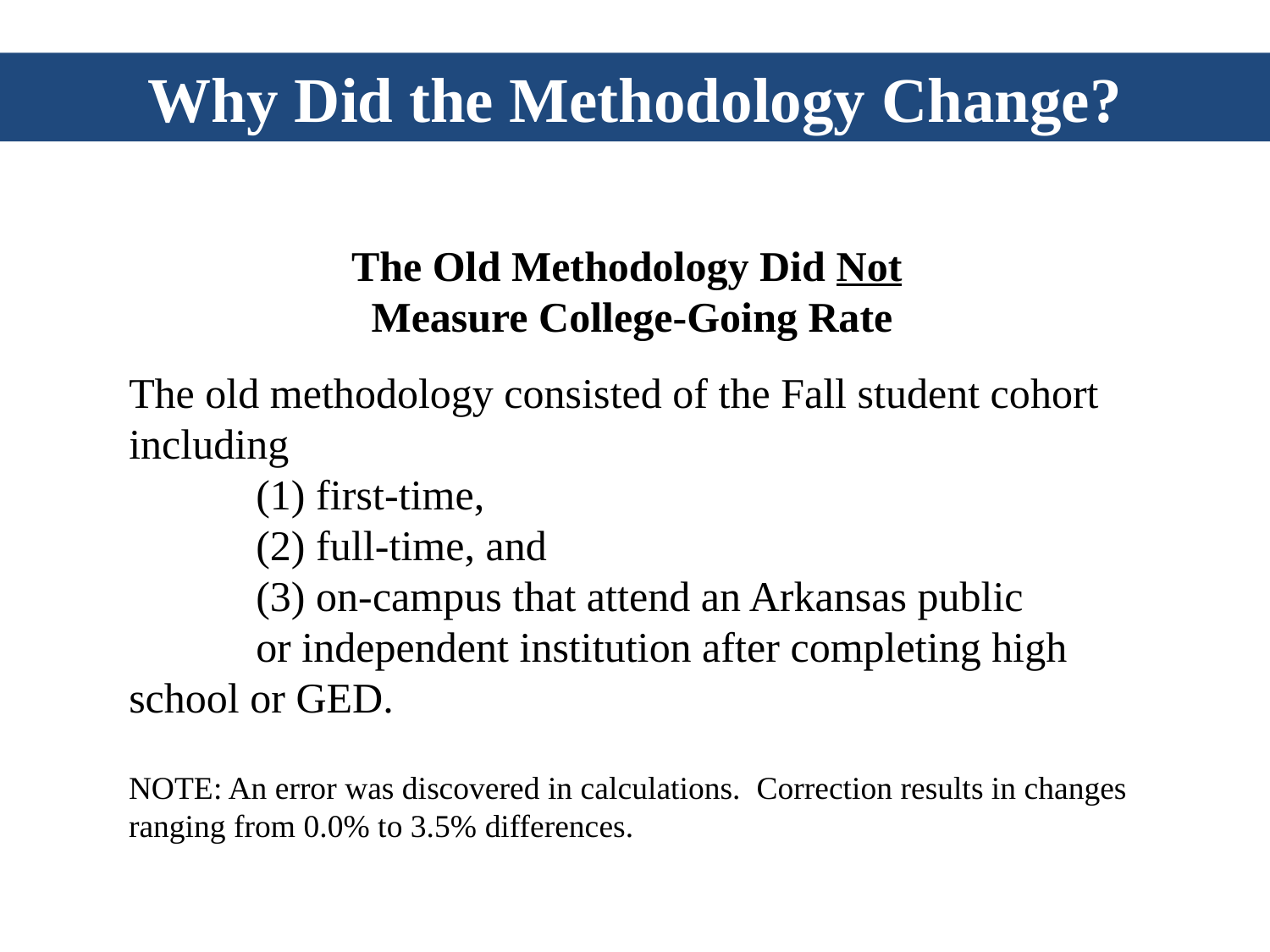

Why Did the Methodology Change?
The Old Methodology Did Not
Measure College-Going Rate
The old methodology consisted of the Fall student cohort including
	(1) first-time,
	(2) full-time, and
	(3) on-campus that attend an Arkansas public 		or independent institution after completing high 	school or GED.
NOTE: An error was discovered in calculations.  Correction results in changes ranging from 0.0% to 3.5% differences.